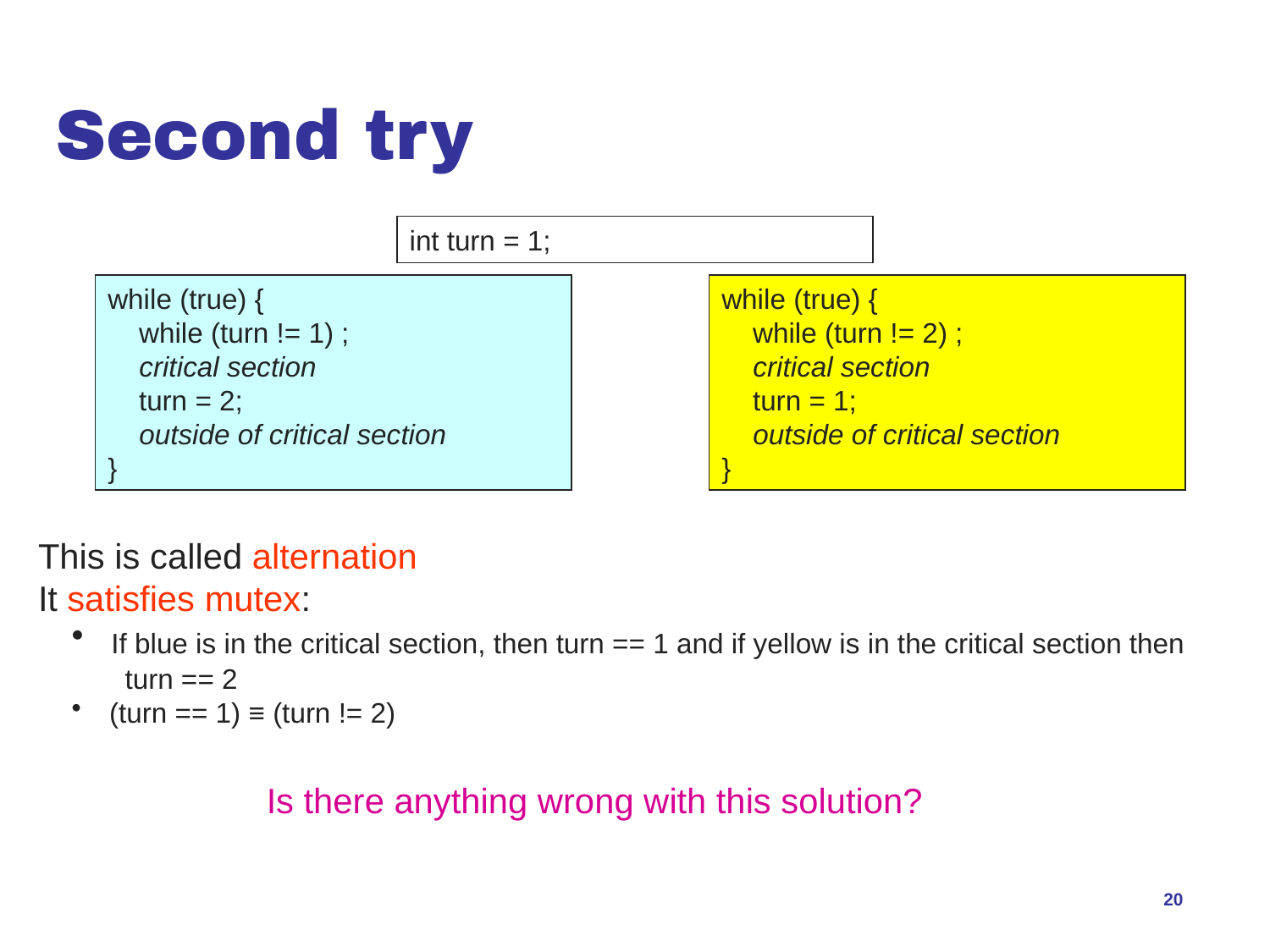

# Second try
int turn = 1;
while (true) {
    while (turn != 1) ;
    critical section
    turn = 2;
    outside of critical section
}
while (true) {
    while (turn != 2) ;
    critical section
    turn = 1;
    outside of critical section
}
This is called alternation
It satisfies mutex:
 If blue is in the critical section, then turn == 1 and if yellow is in the critical section then
   turn == 2
 (turn == 1) ≡ (turn != 2)
Is there anything wrong with this solution?
20